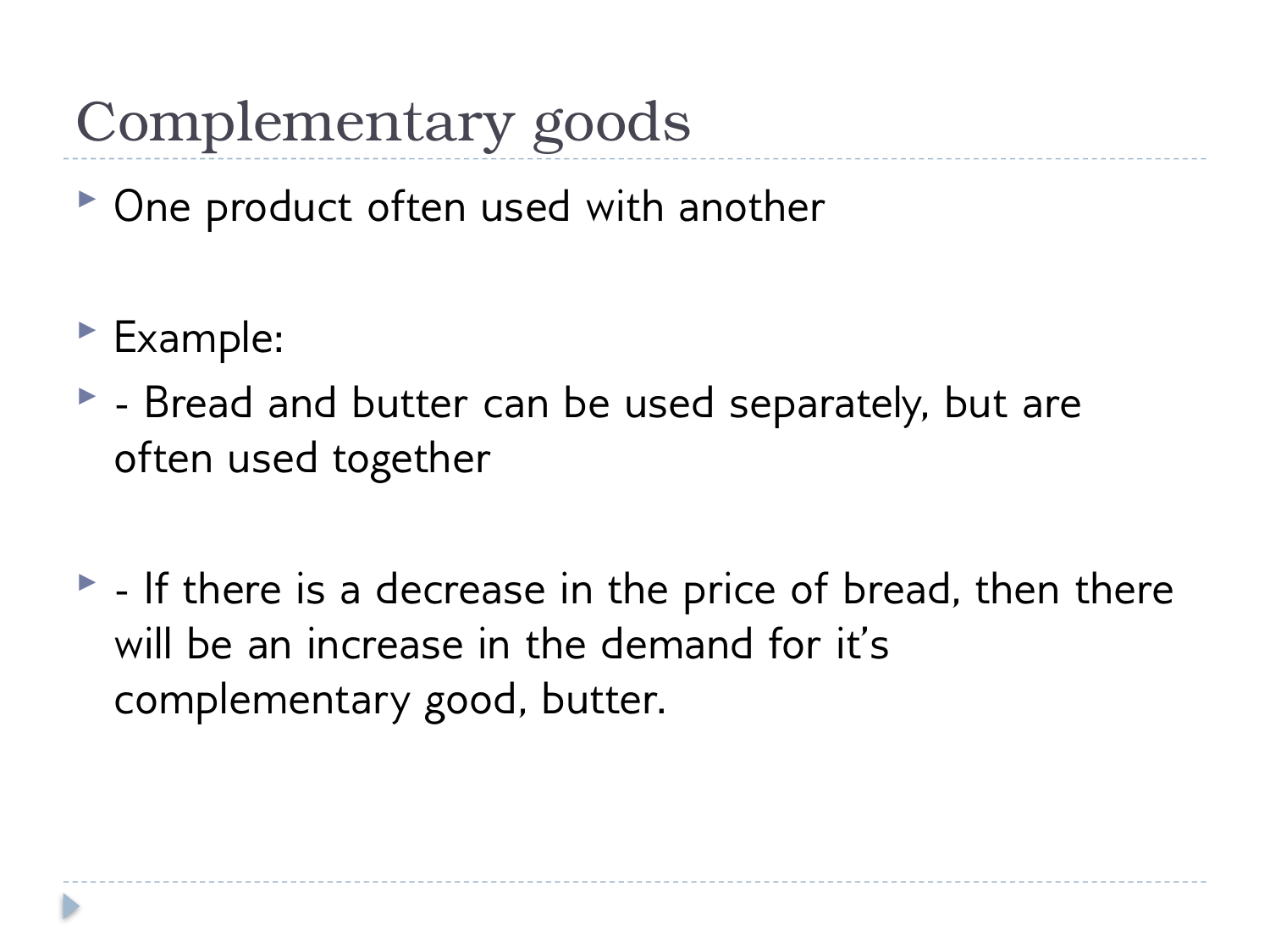

# Complementary goods
One product often used with another

Example:
- Bread and butter can be used separately, but are often used together

- If there is a decrease in the price of bread, then there will be an increase in the demand for it’s complementary good, butter.